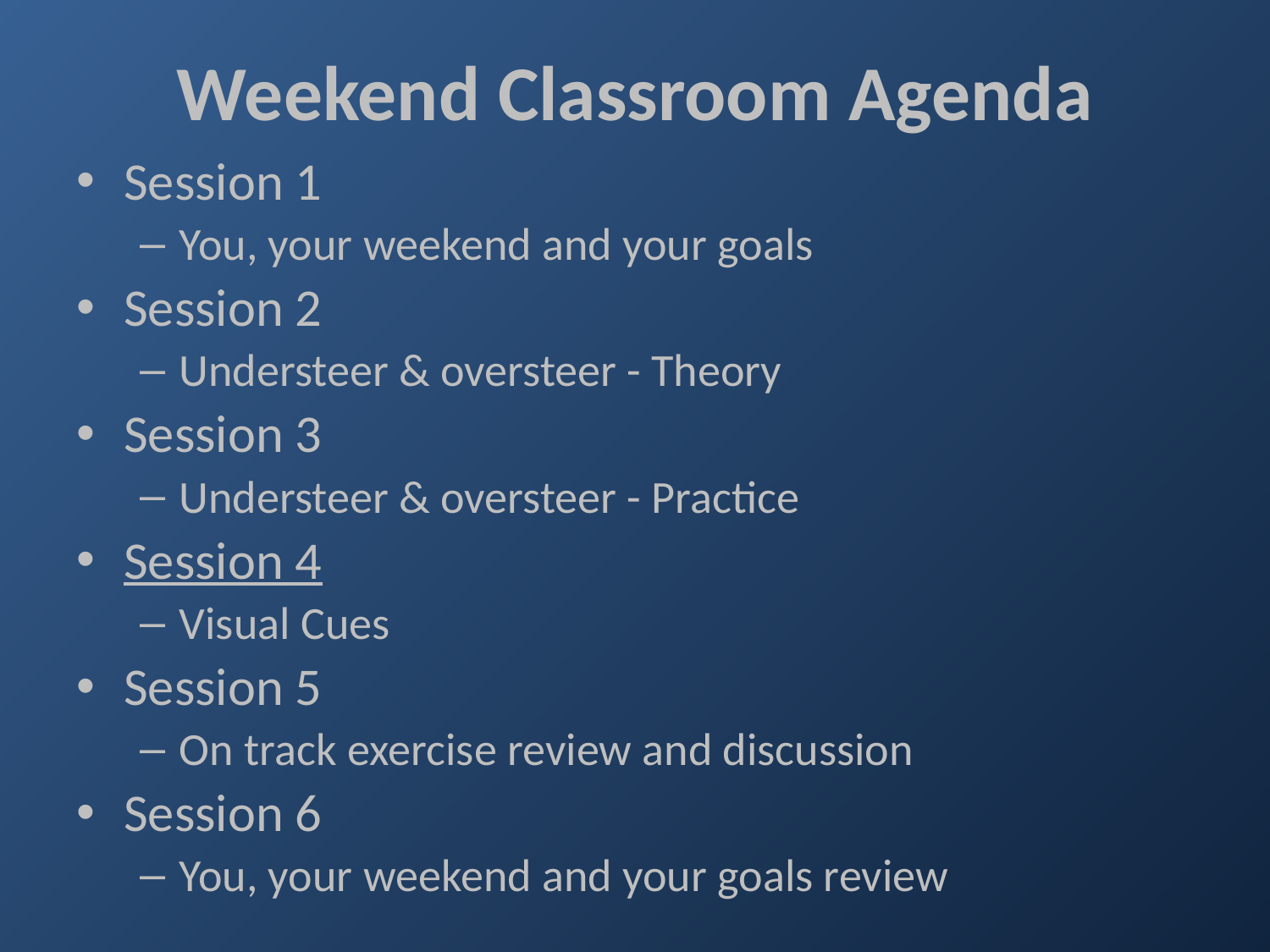

Weekend Classroom Agenda
Session 1
You, your weekend and your goals
Session 2
Understeer & oversteer - Theory
Session 3
Understeer & oversteer - Practice
Session 4
Visual Cues
Session 5
On track exercise review and discussion
Session 6
You, your weekend and your goals review